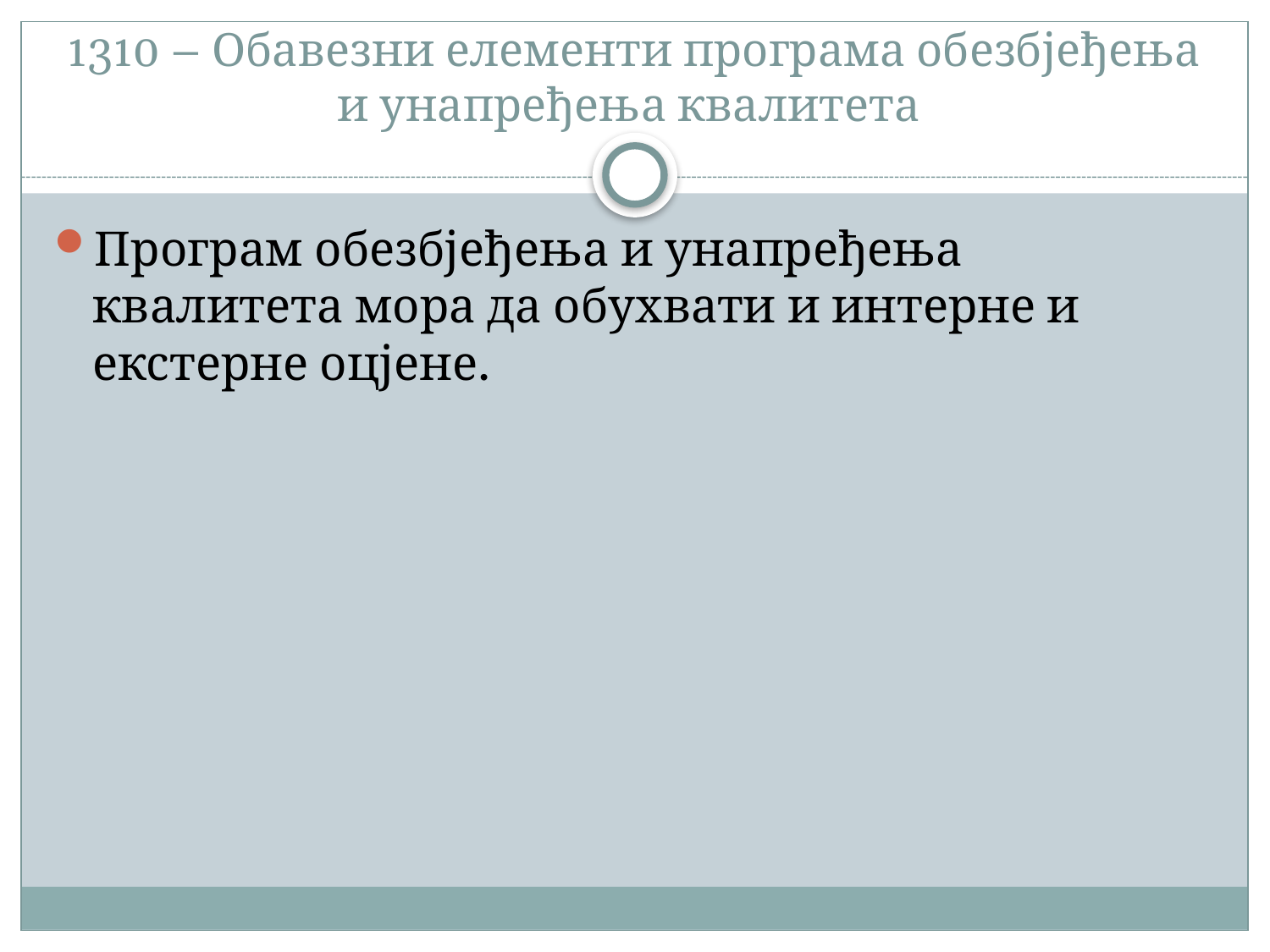

# 1310 – Обавезни елементи програма обезбјеђења и унапређења квалитета
Програм обезбјеђења и унапређења квалитета мора да обухвати и интерне и екстерне оцјене.